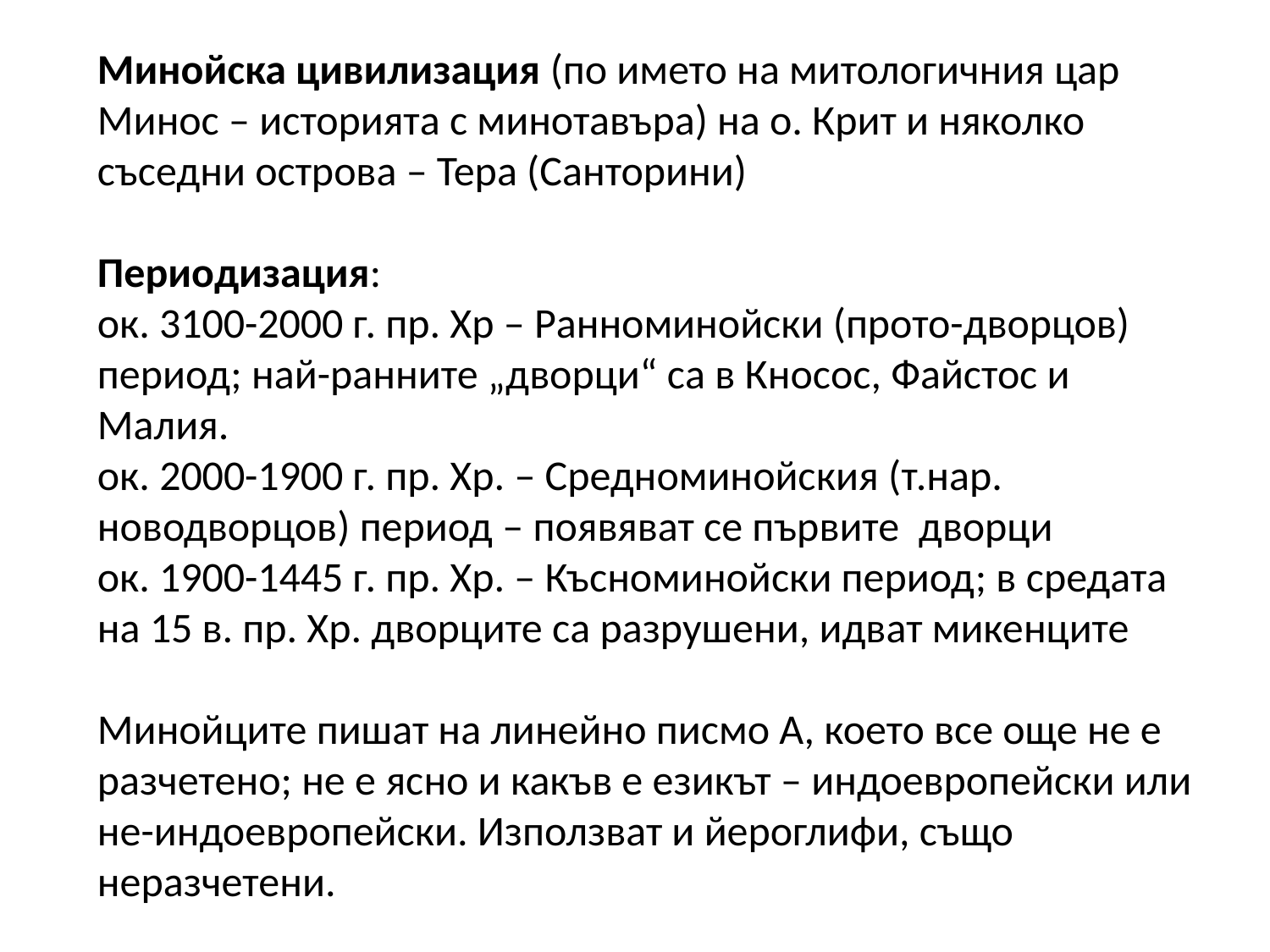

Минойска цивилизация (по името на митологичния цар Минос – историята с минотавъра) на о. Крит и няколко съседни острова – Тера (Санторини)

Периодизация:
ок. 3100-2000 г. пр. Хр – Ранноминойски (прото-дворцов) период; най-ранните „дворци“ са в Кносос, Файстос и Малия.
ок. 2000-1900 г. пр. Хр. – Средноминойския (т.нар. новодворцов) период – появяват се първите  дворци
ок. 1900-1445 г. пр. Хр. – Късноминойски период; в средата на 15 в. пр. Хр. дворците са разрушени, идват микенците

Минойците пишат на линейно писмо А, което все още не е разчетено; не е ясно и какъв е езикът – индоевропейски или не-индоевропейски. Използват и йероглифи, също неразчетени.